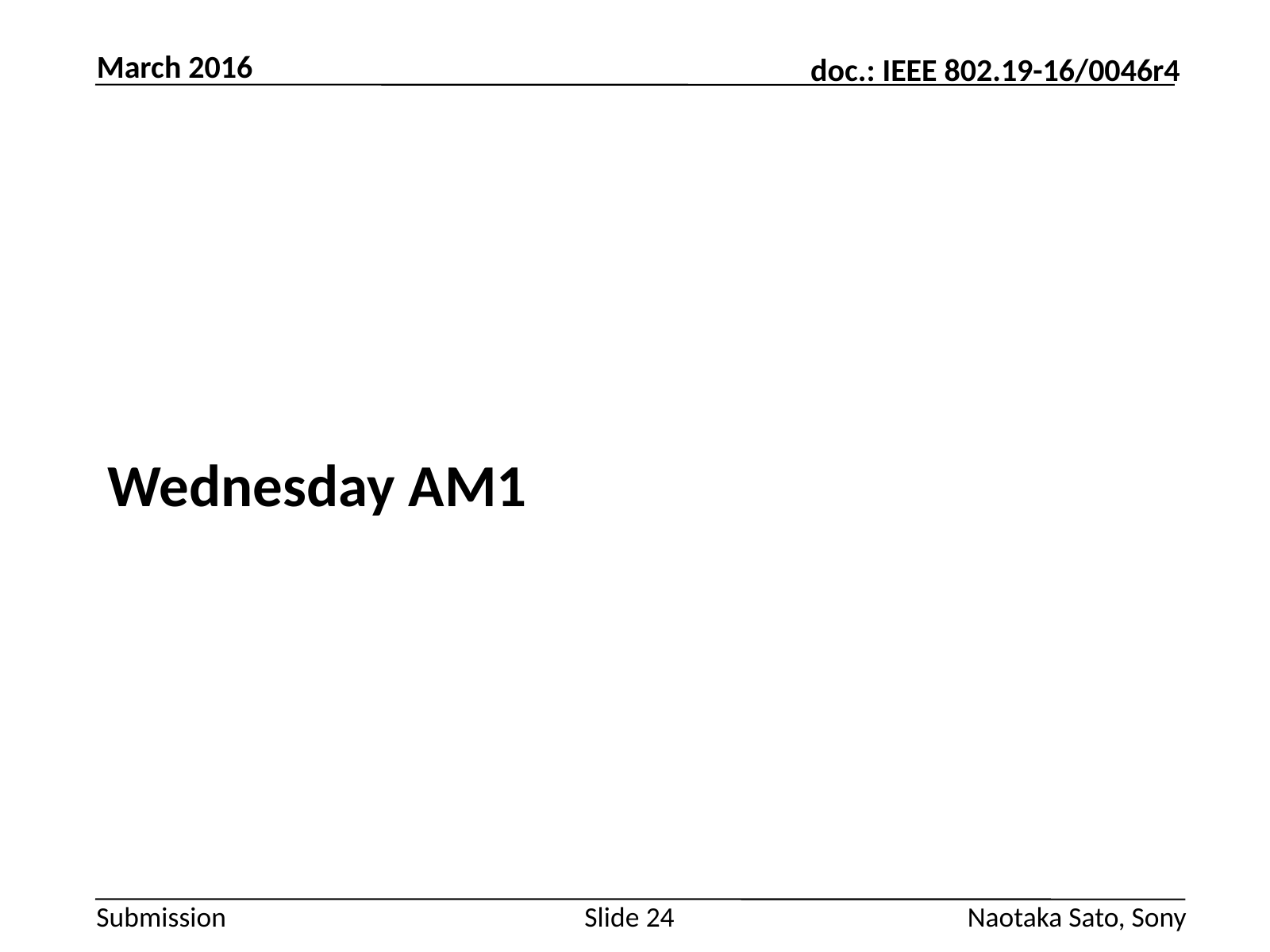

March 2016
#

Wednesday AM1
Slide 24
Naotaka Sato, Sony